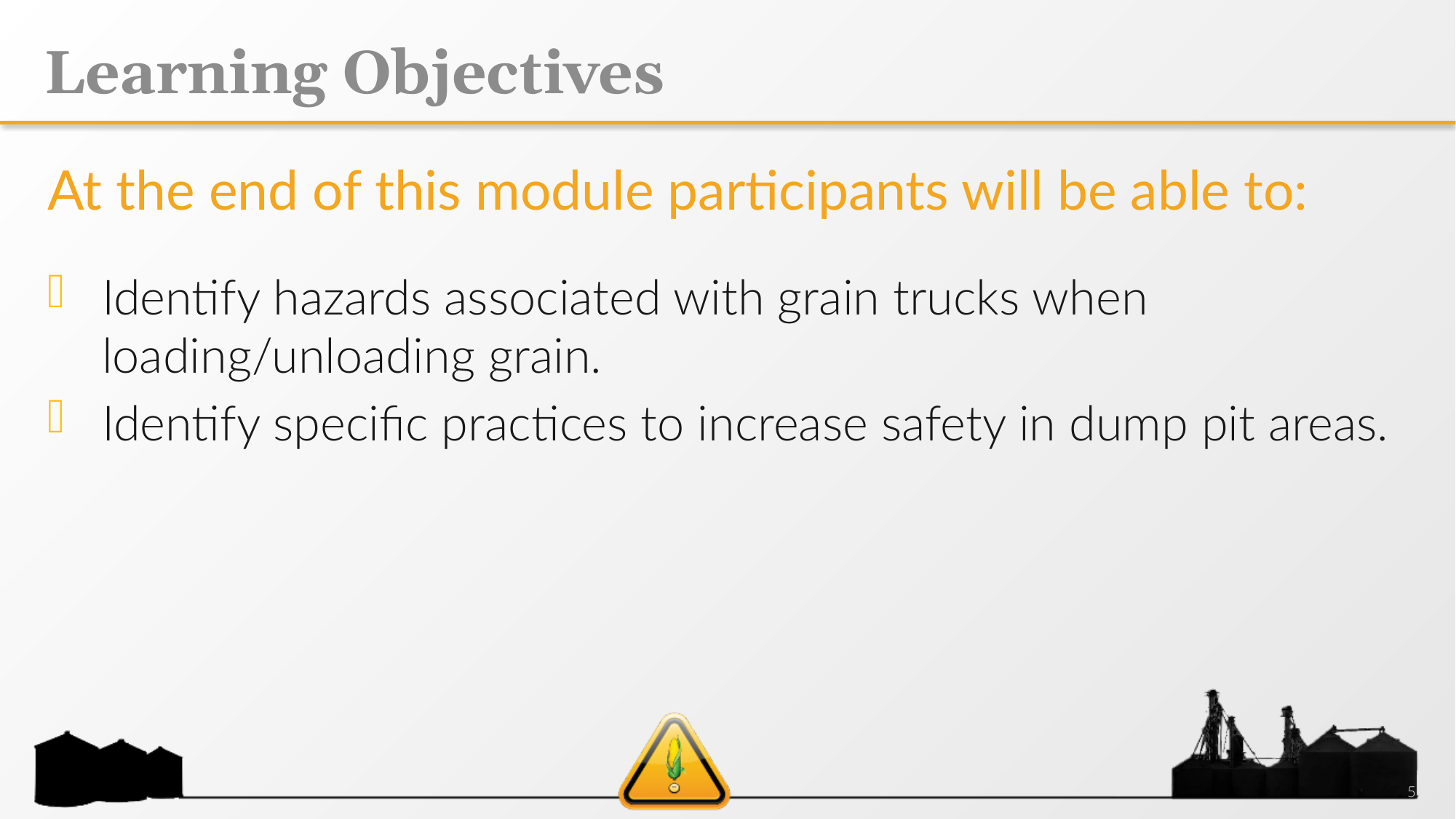

# Learning Objectives
At the end of this module participants will be able to:
Identify hazards associated with grain trucks when loading/unloading grain.
Identify specific practices to increase safety in dump pit areas.
5